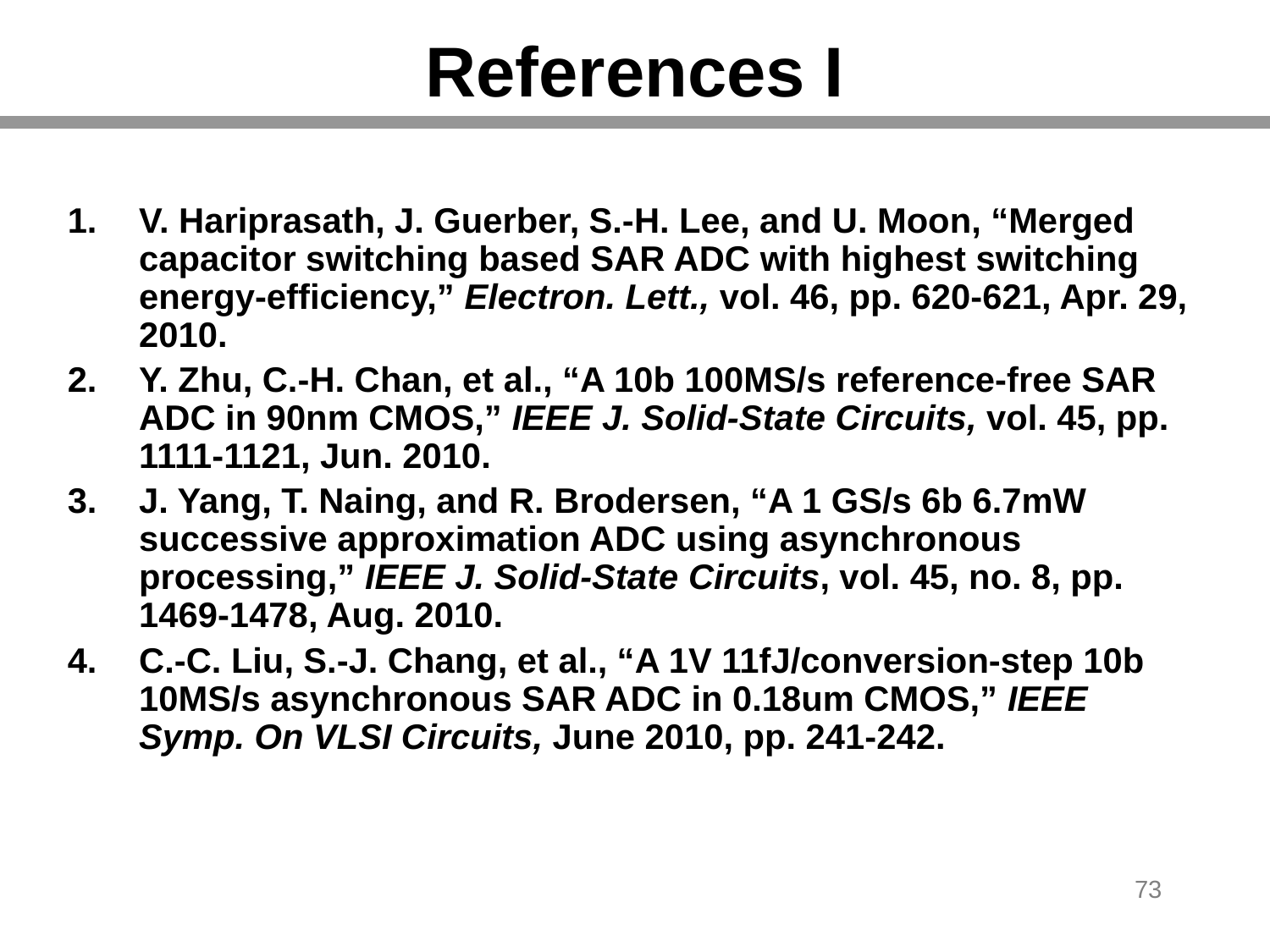

# References I
V. Hariprasath, J. Guerber, S.-H. Lee, and U. Moon, “Merged capacitor switching based SAR ADC with highest switching energy-efficiency,” Electron. Lett., vol. 46, pp. 620-621, Apr. 29, 2010.
Y. Zhu, C.-H. Chan, et al., “A 10b 100MS/s reference-free SAR ADC in 90nm CMOS,” IEEE J. Solid-State Circuits, vol. 45, pp. 1111-1121, Jun. 2010.
J. Yang, T. Naing, and R. Brodersen, “A 1 GS/s 6b 6.7mW successive approximation ADC using asynchronous processing,” IEEE J. Solid-State Circuits, vol. 45, no. 8, pp. 1469-1478, Aug. 2010.
C.-C. Liu, S.-J. Chang, et al., “A 1V 11fJ/conversion-step 10b 10MS/s asynchronous SAR ADC in 0.18um CMOS,” IEEE Symp. On VLSI Circuits, June 2010, pp. 241-242.

73